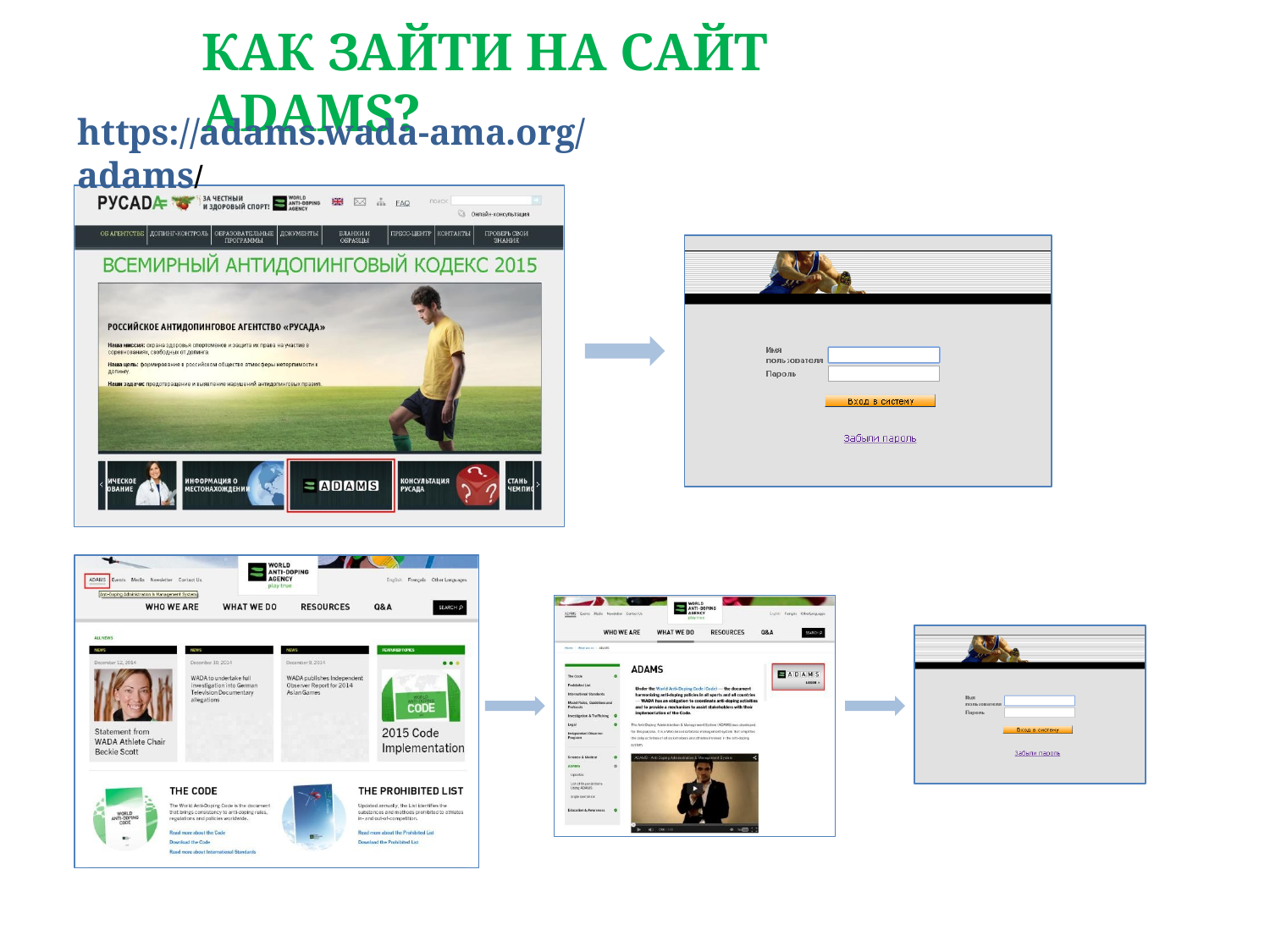

# КАК ЗАЙТИ НА САЙТ ADAMS?
https://adams.wada-ama.org/adams/

8